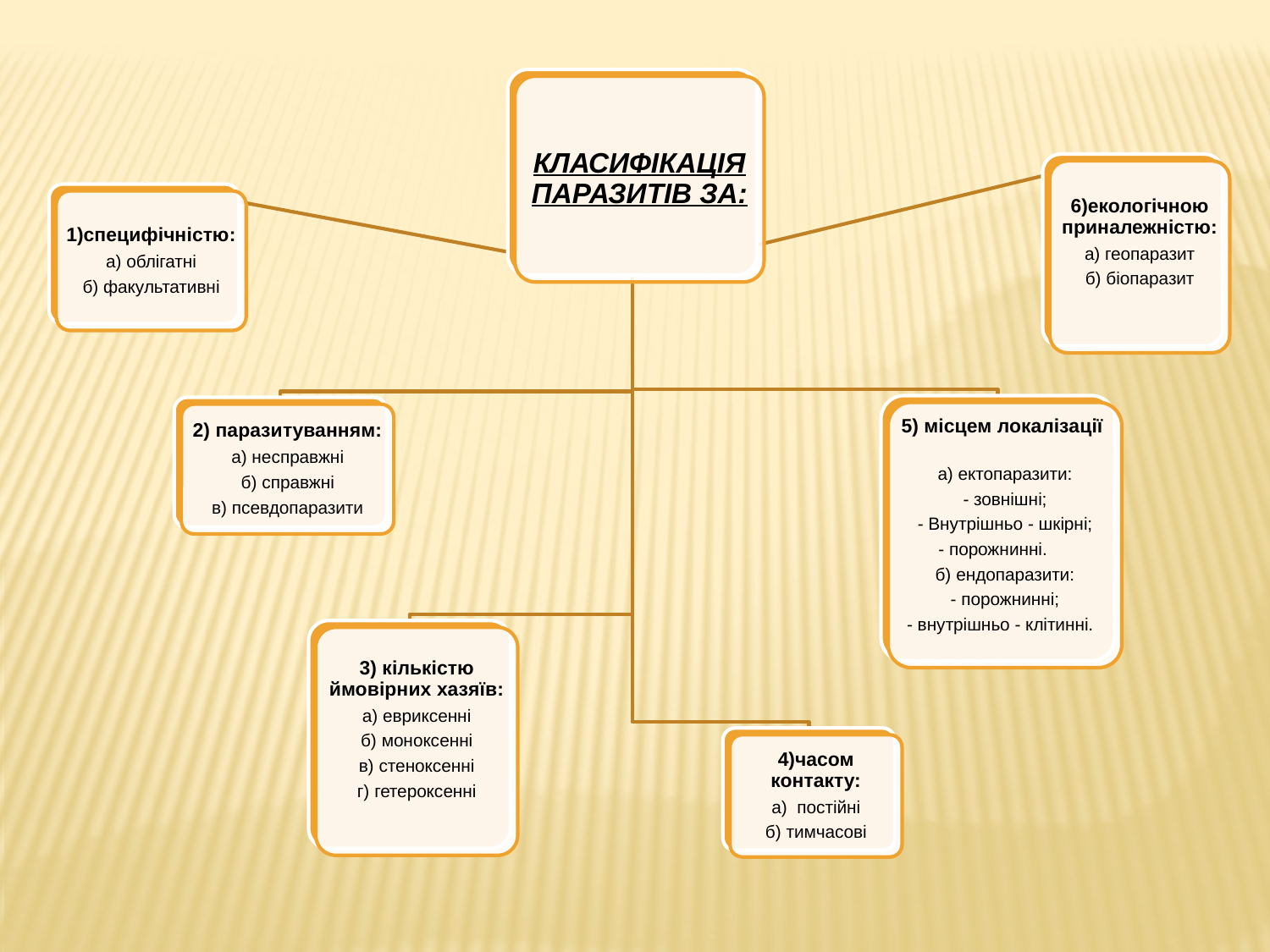

КЛАСИФІКАЦІЯ ПАРАЗИТІВ ЗА:
1)специфічністю:
а) облігатні
б) факультативні
2) паразитуванням:
а) несправжні
б) справжні
в) псевдопаразити
3) кількістю ймовірних хазяїв:
а) евриксенні
б) моноксенні
в) стеноксенні
г) гетероксенні

4)часом контакту:
а)  постійні
б) тимчасові
5) місцем локалізації
а) ектопаразити:
- зовнішні;
- Внутрішньо - шкірні;
- порожнинні.
б) ендопаразити:
- порожнинні;
 - внутрішньо - клітинні.
6)екологічною приналежністю:
а) геопаразит
б) біопаразит